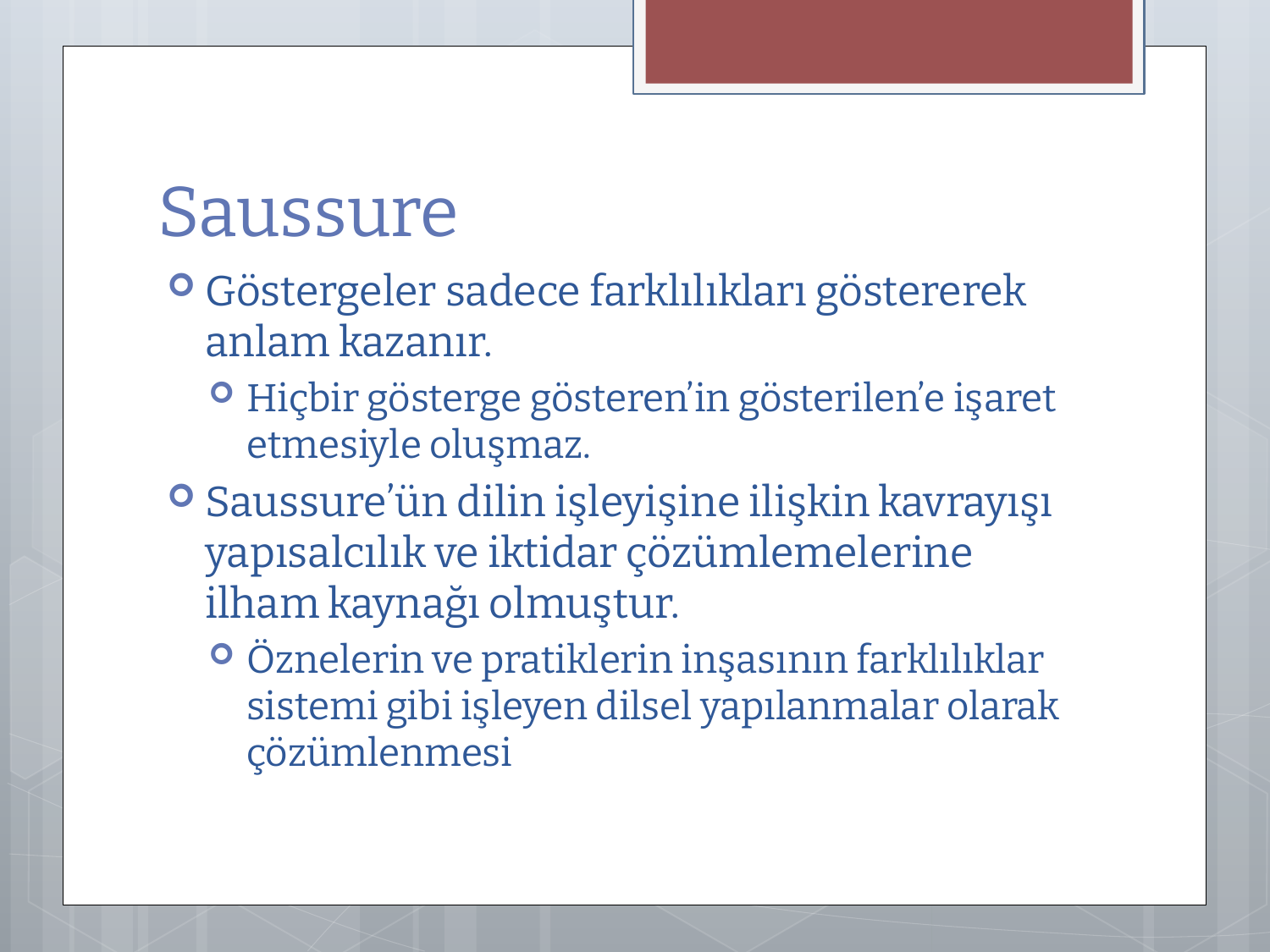

# Saussure
Göstergeler sadece farklılıkları göstererek anlam kazanır.
Hiçbir gösterge gösteren’in gösterilen’e işaret etmesiyle oluşmaz.
Saussure’ün dilin işleyişine ilişkin kavrayışı yapısalcılık ve iktidar çözümlemelerine ilham kaynağı olmuştur.
Öznelerin ve pratiklerin inşasının farklılıklar sistemi gibi işleyen dilsel yapılanmalar olarak çözümlenmesi